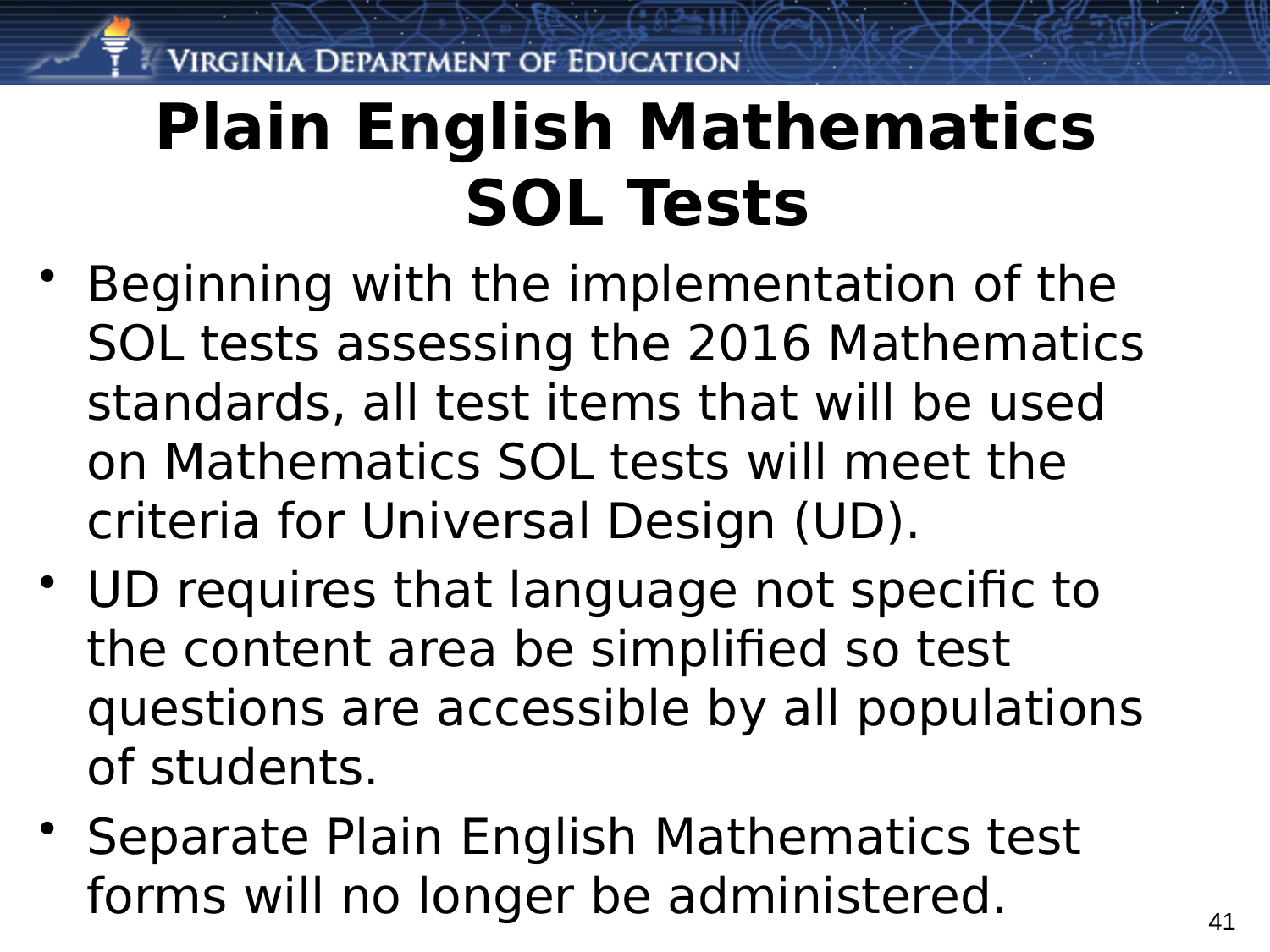

Plain English Mathematics
SOL Tests
Beginning with the implementation of the SOL tests assessing the 2016 Mathematics standards, all test items that will be used on Mathematics SOL tests will meet the criteria for Universal Design (UD).
UD requires that language not specific to the content area be simplified so test questions are accessible by all populations of students.
Separate Plain English Mathematics test forms will no longer be administered.
41